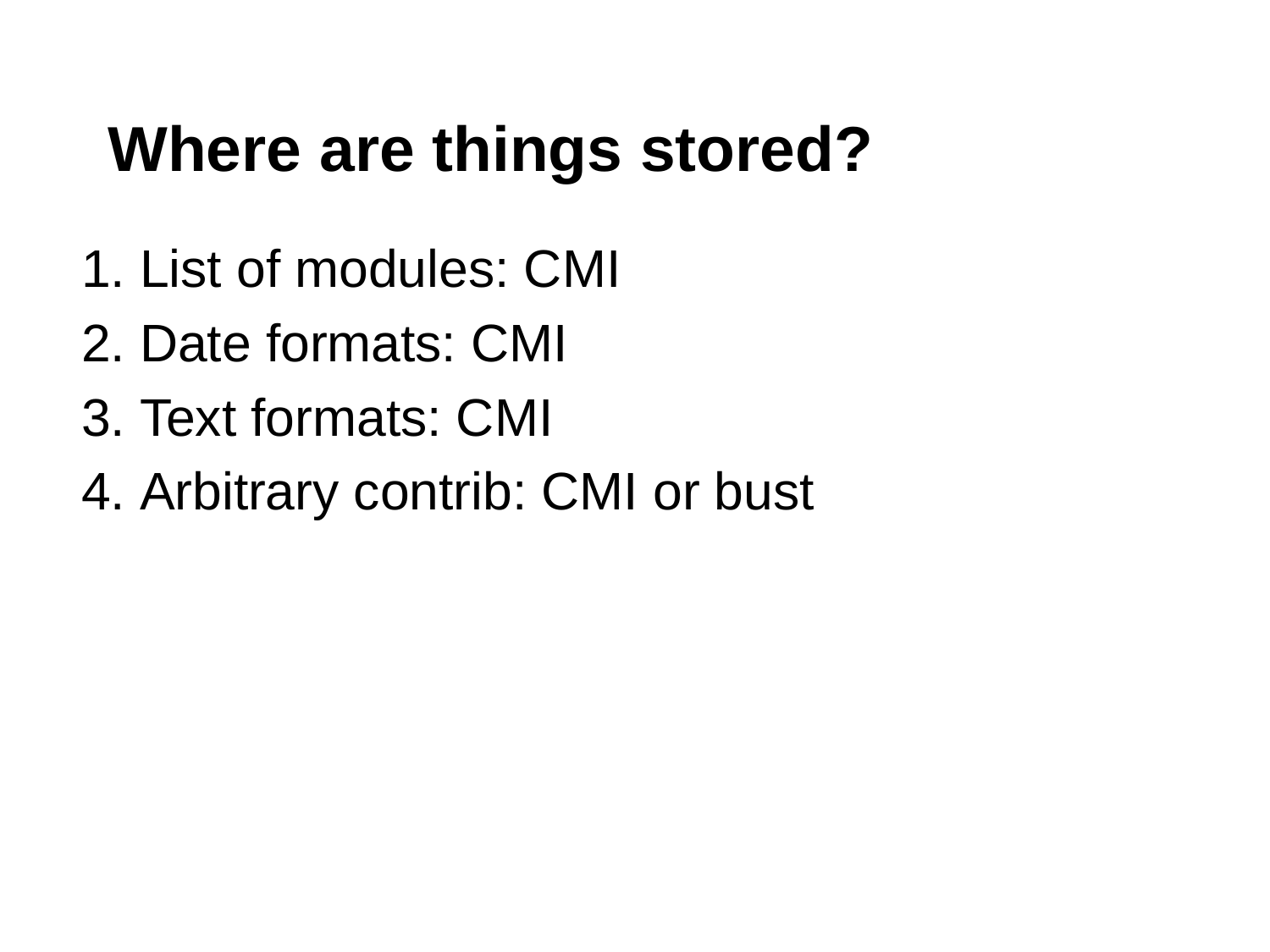

# Where are things stored?
List of modules: CMI
Date formats: CMI
Text formats: CMI
Arbitrary contrib: CMI or bust